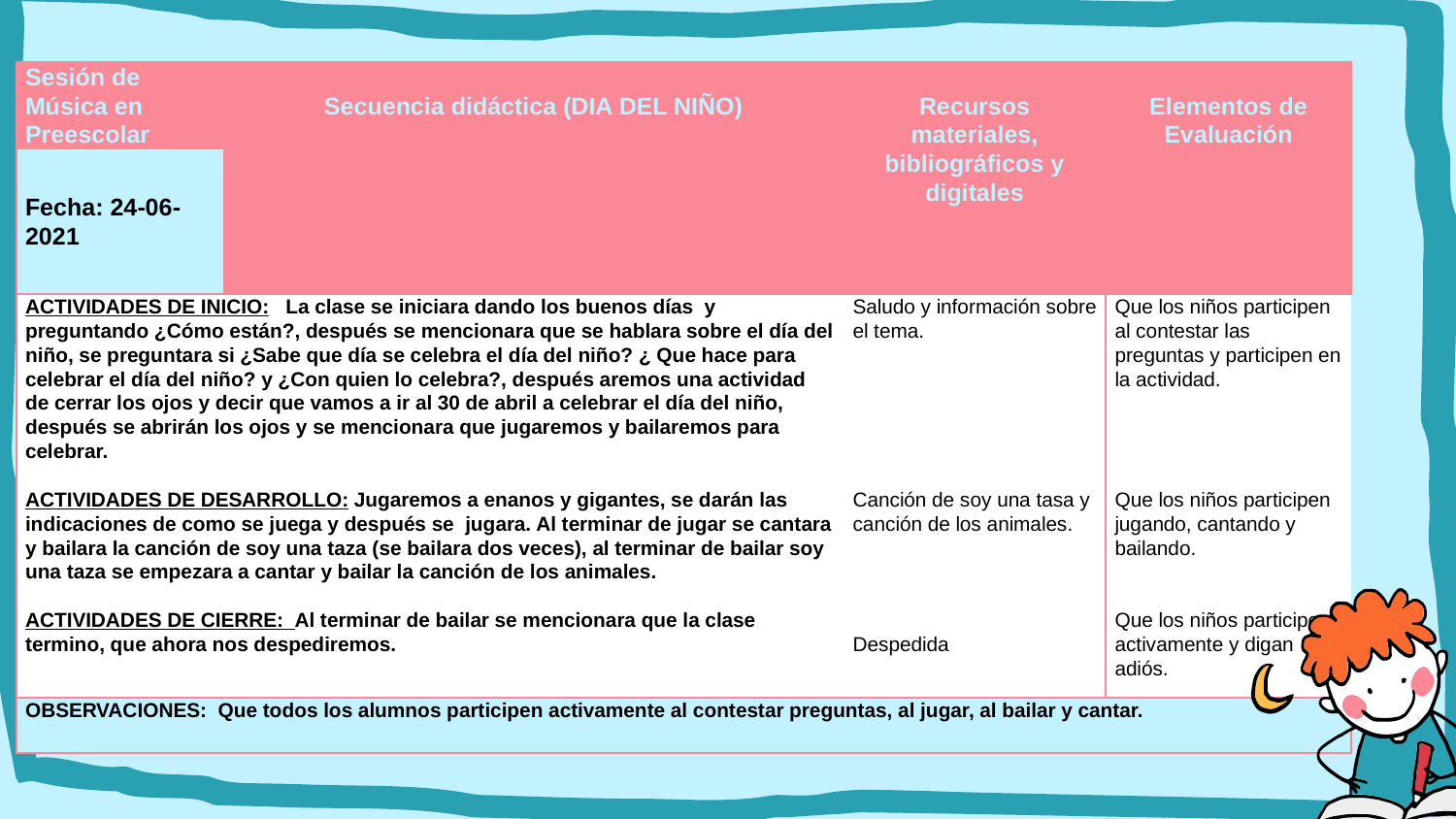

| Sesión de Música en Preescolar | Secuencia didáctica (DIA DEL NIÑO) | Recursos materiales, bibliográficos y digitales | Elementos de Evaluación |
| --- | --- | --- | --- |
| Fecha: 24-06-2021 |  |  |  |
| ACTIVIDADES DE INICIO:  La clase se iniciara dando los buenos días y preguntando ¿Cómo están?, después se mencionara que se hablara sobre el día del niño, se preguntara si ¿Sabe que día se celebra el día del niño? ¿ Que hace para celebrar el día del niño? y ¿Con quien lo celebra?, después aremos una actividad de cerrar los ojos y decir que vamos a ir al 30 de abril a celebrar el día del niño, después se abrirán los ojos y se mencionara que jugaremos y bailaremos para celebrar. ACTIVIDADES DE DESARROLLO: Jugaremos a enanos y gigantes, se darán las indicaciones de como se juega y después se jugara. Al terminar de jugar se cantara y bailara la canción de soy una taza (se bailara dos veces), al terminar de bailar soy una taza se empezara a cantar y bailar la canción de los animales. ACTIVIDADES DE CIERRE: Al terminar de bailar se mencionara que la clase termino, que ahora nos despediremos. |  | Saludo y información sobre el tema. Canción de soy una tasa y canción de los animales. Despedida | Que los niños participen al contestar las preguntas y participen en la actividad. Que los niños participen jugando, cantando y bailando. Que los niños participen activamente y digan adiós. |
| OBSERVACIONES:  Que todos los alumnos participen activamente al contestar preguntas, al jugar, al bailar y cantar. |  |  |  |